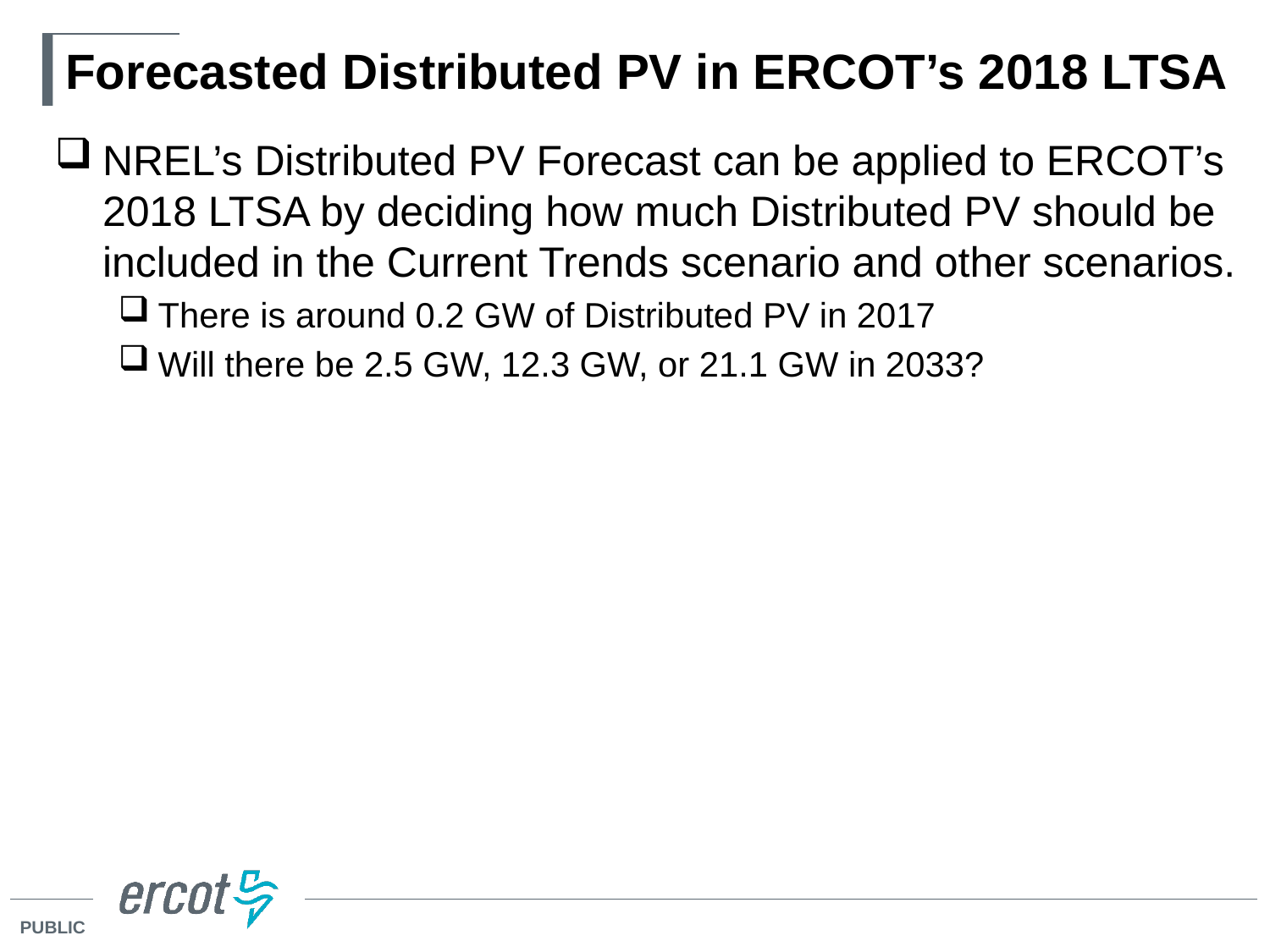

# Forecasted Distributed PV in ERCOT’s 2018 LTSA
NREL’s Distributed PV Forecast can be applied to ERCOT’s 2018 LTSA by deciding how much Distributed PV should be included in the Current Trends scenario and other scenarios.
There is around 0.2 GW of Distributed PV in 2017
Will there be 2.5 GW, 12.3 GW, or 21.1 GW in 2033?